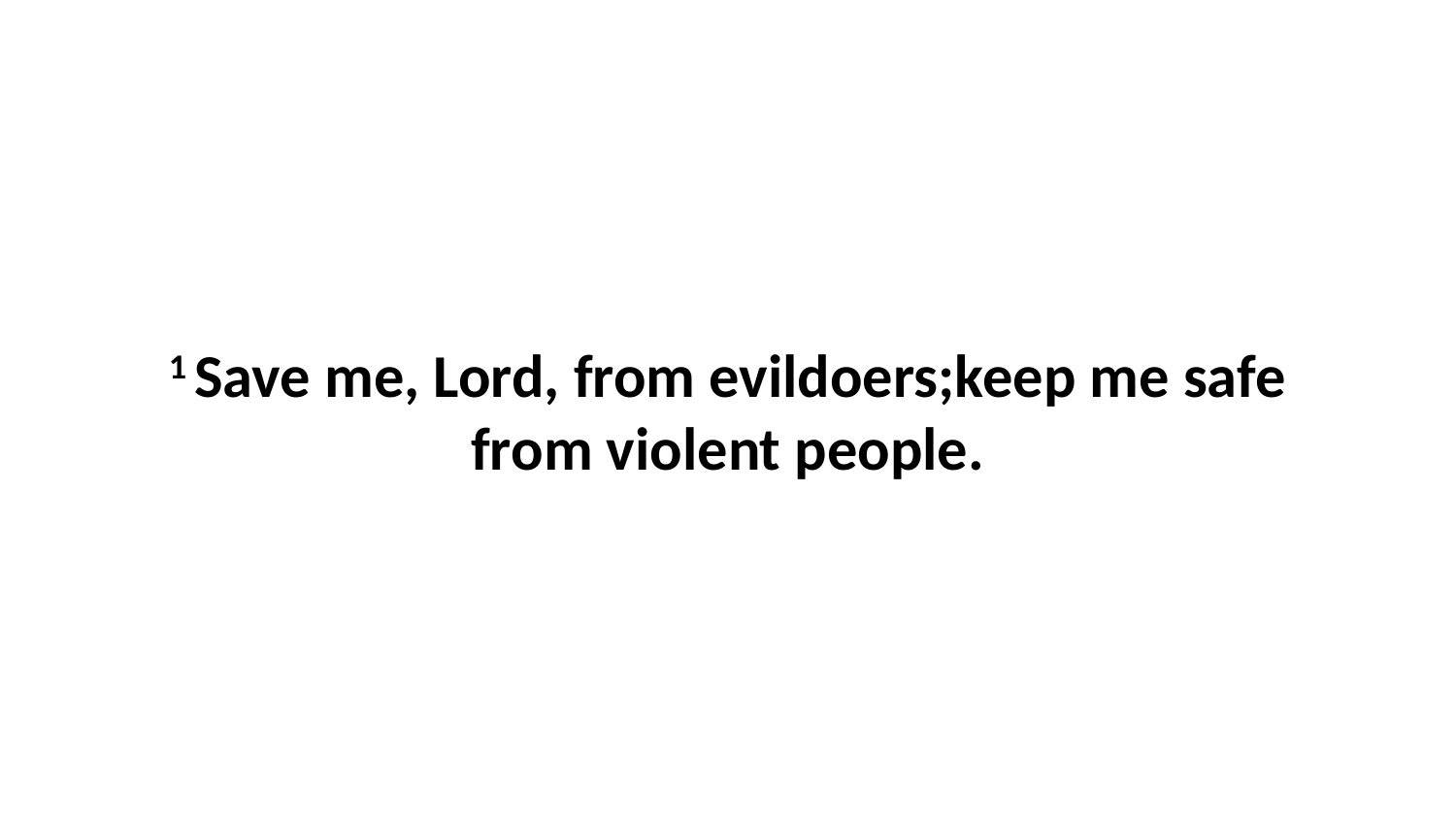

1 Save me, Lord, from evildoers;keep me safe from violent people.